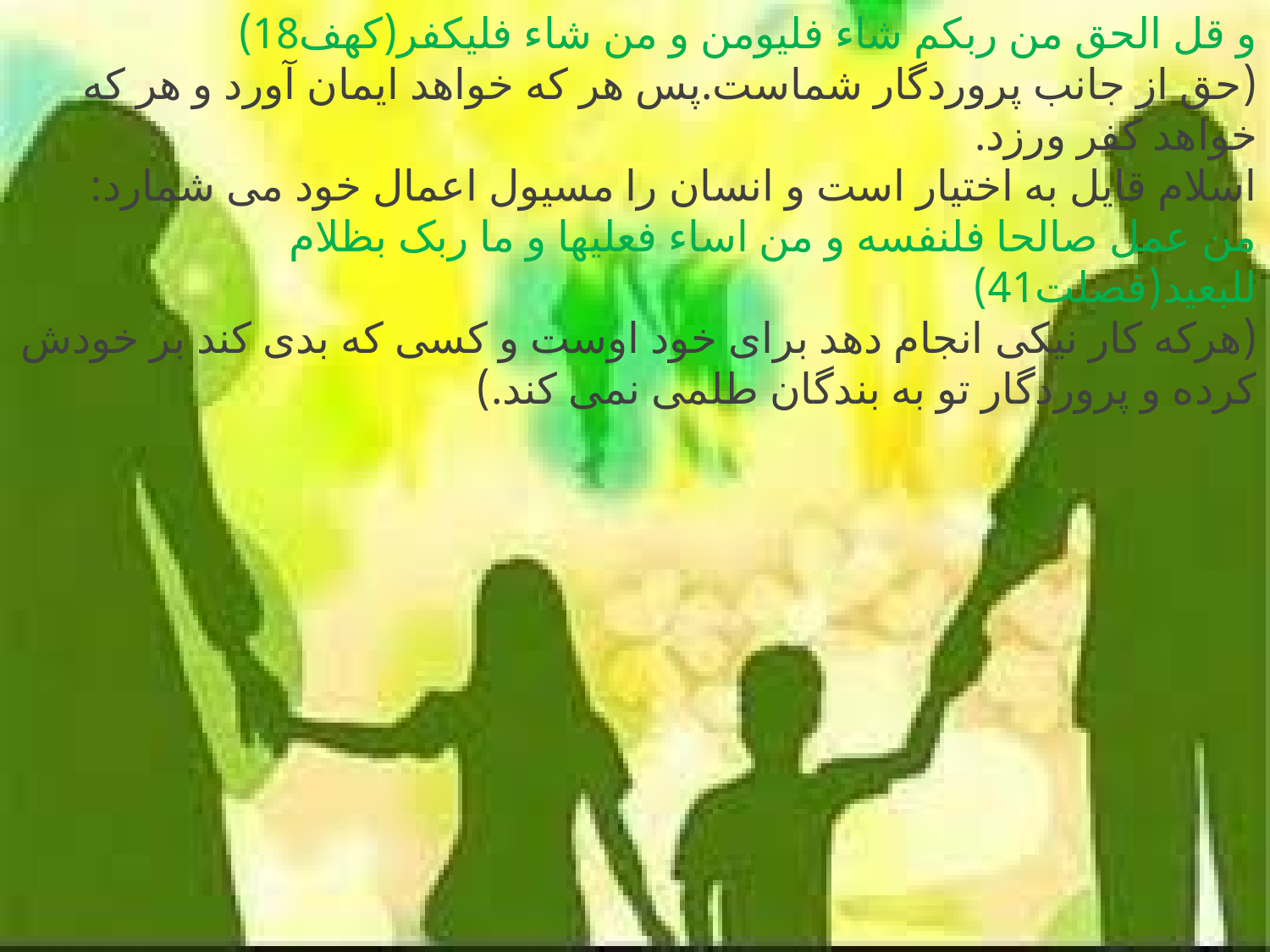

و قل الحق من ربکم شاء فلیومن و من شاء فلیکفر(کهف18)
(حق از جانب پروردگار شماست.پس هر که خواهد ایمان آورد و هر که خواهد کفر ورزد.
اسلام قایل به اختیار است و انسان را مسیول اعمال خود می شمارد:
من عمل صالحا فلنفسه و من اساء فعلیها و ما ربک بظلام للبعید(فصلت41)
(هرکه کار نیکی انجام دهد برای خود اوست و کسی که بدی کند بر خودش کرده و پروردگار تو به بندگان طلمی نمی کند.)